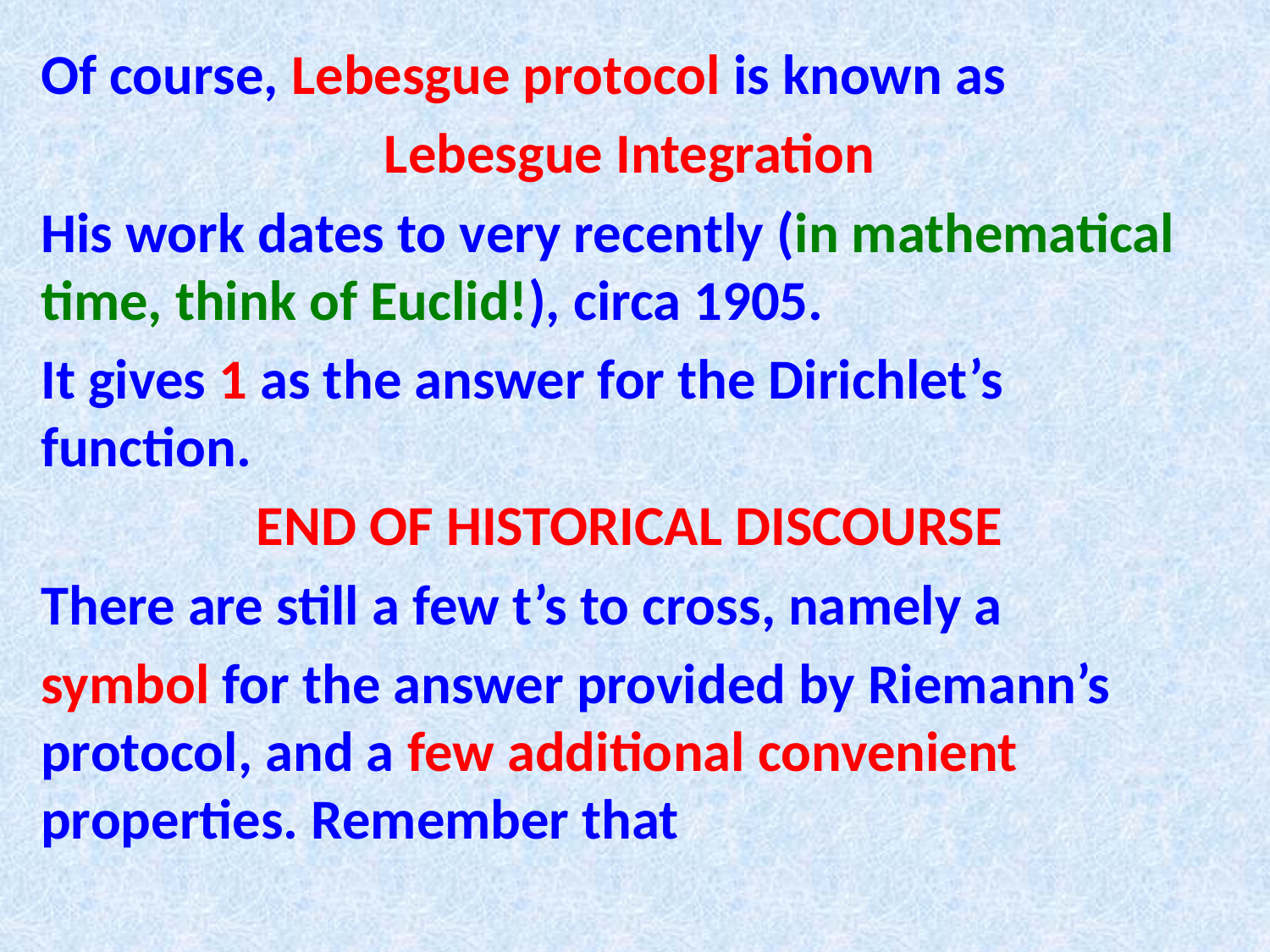

Of course, Lebesgue protocol is known as
Lebesgue Integration
His work dates to very recently (in mathematical time, think of Euclid!), circa 1905.
It gives 1 as the answer for the Dirichlet’s function.
END OF HISTORICAL DISCOURSE
There are still a few t’s to cross, namely a
symbol for the answer provided by Riemann’s protocol, and a few additional convenient properties. Remember that